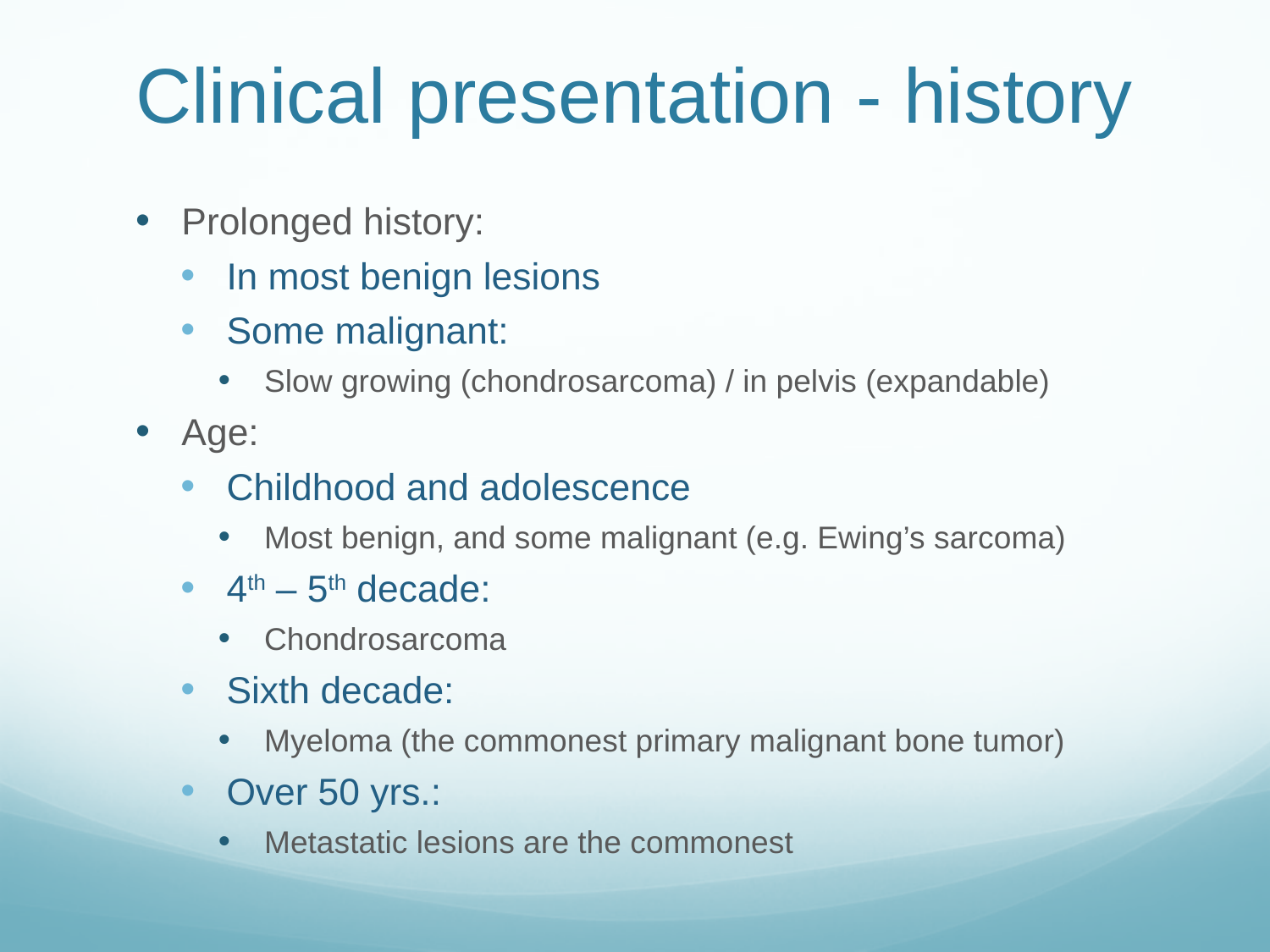

# Clinical presentation - history
Prolonged history:
In most benign lesions
Some malignant:
Slow growing (chondrosarcoma) / in pelvis (expandable)
Age:
Childhood and adolescence
Most benign, and some malignant (e.g. Ewing’s sarcoma)
4th – 5th decade:
Chondrosarcoma
Sixth decade:
Myeloma (the commonest primary malignant bone tumor)
Over 50 yrs.:
Metastatic lesions are the commonest